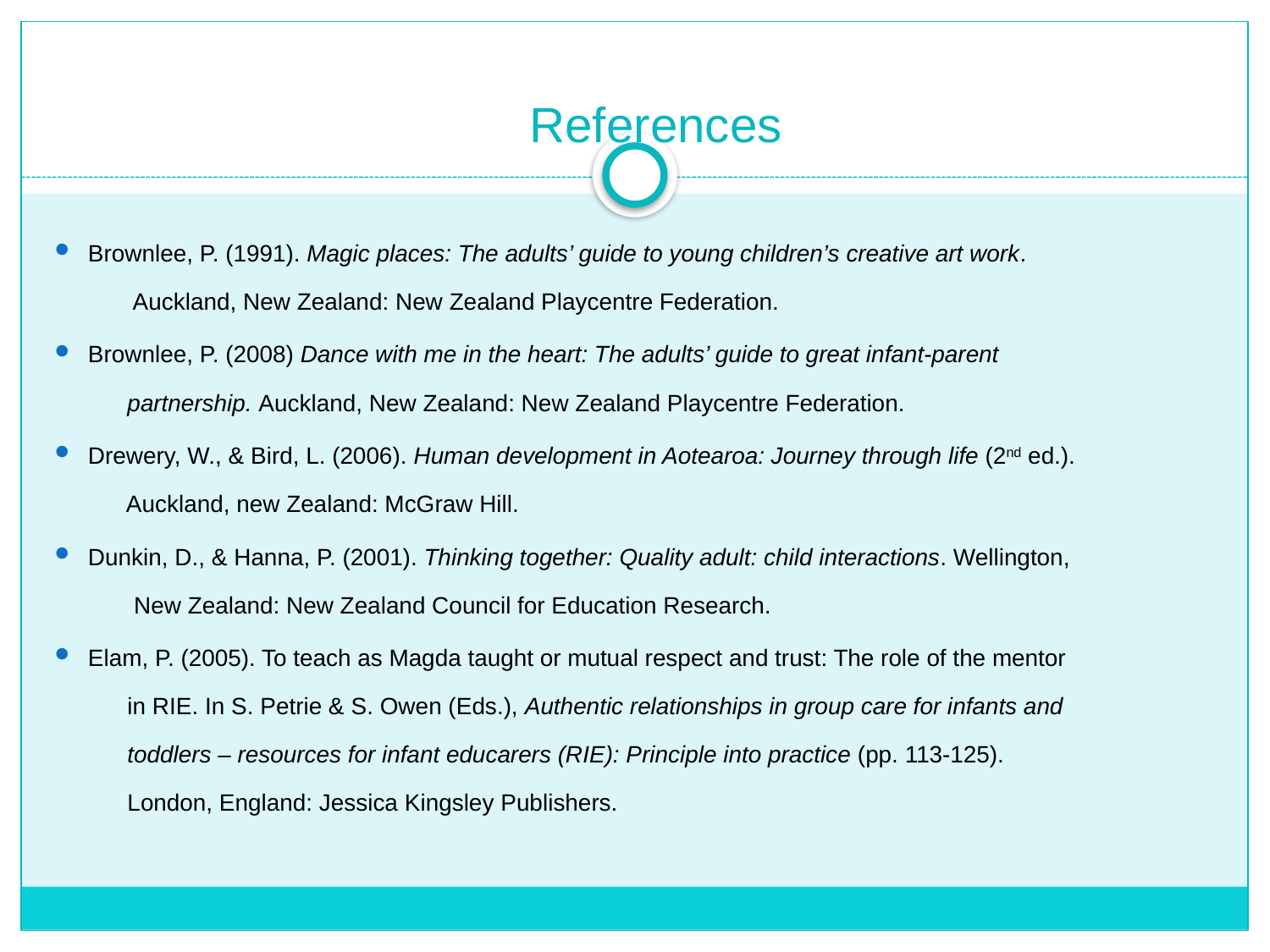

# References
Brownlee, P. (1991). Magic places: The adults’ guide to young children’s creative art work.
       Auckland, New Zealand: New Zealand Playcentre Federation.
Brownlee, P. (2008) Dance with me in the heart: The adults’ guide to great infant-parent
      partnership. Auckland, New Zealand: New Zealand Playcentre Federation.
Drewery, W., & Bird, L. (2006). Human development in Aotearoa: Journey through life (2nd ed.).
      Auckland, new Zealand: McGraw Hill.
Dunkin, D., & Hanna, P. (2001). Thinking together: Quality adult: child interactions. Wellington,
       New Zealand: New Zealand Council for Education Research.
Elam, P. (2005). To teach as Magda taught or mutual respect and trust: The role of the mentor
      in RIE. In S. Petrie & S. Owen (Eds.), Authentic relationships in group care for infants and
      toddlers – resources for infant educarers (RIE): Principle into practice (pp. 113-125).
      London, England: Jessica Kingsley Publishers.